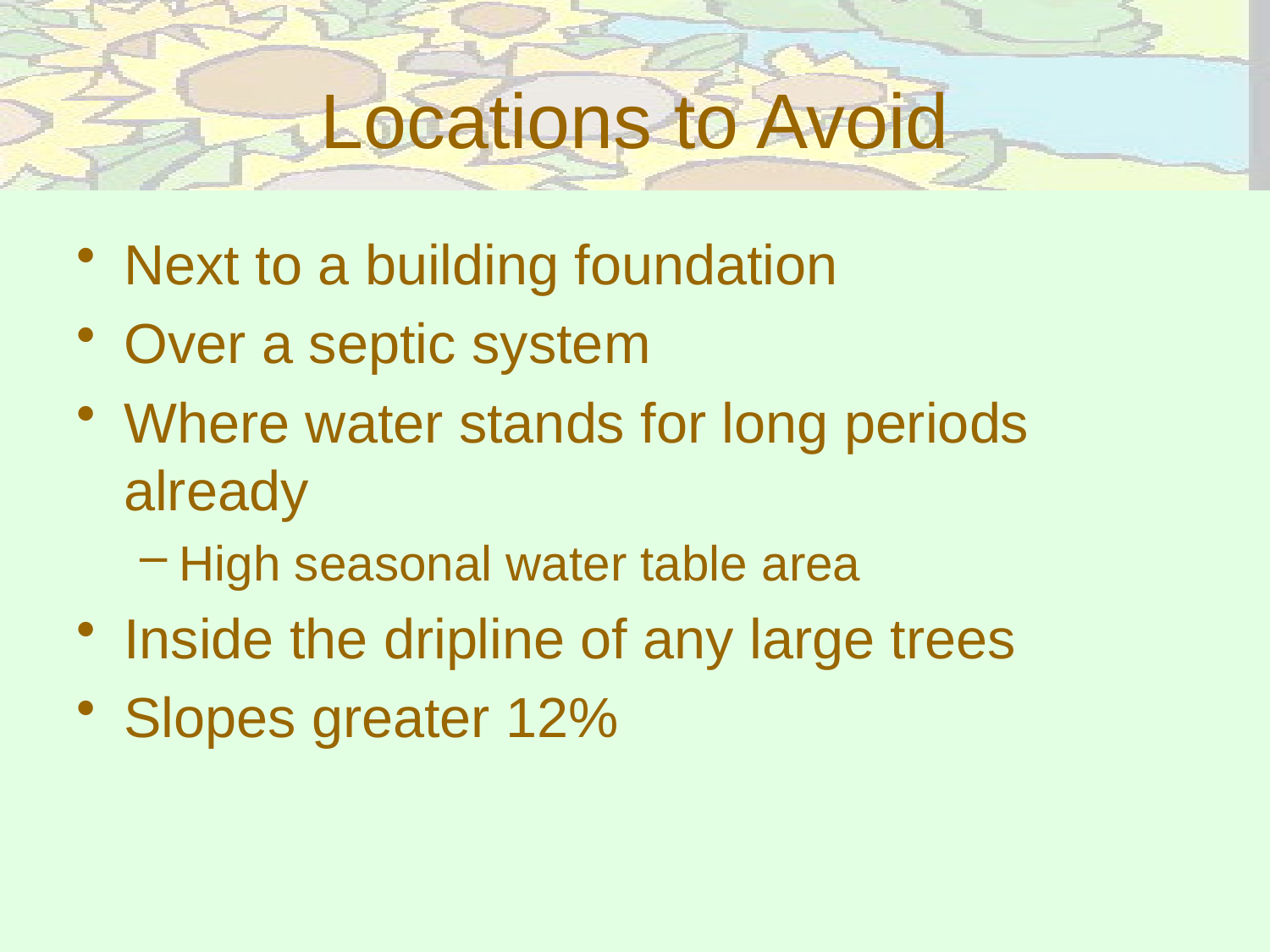

# Locations to Avoid
Next to a building foundation
Over a septic system
Where water stands for long periods already
High seasonal water table area
Inside the dripline of any large trees
Slopes greater 12%